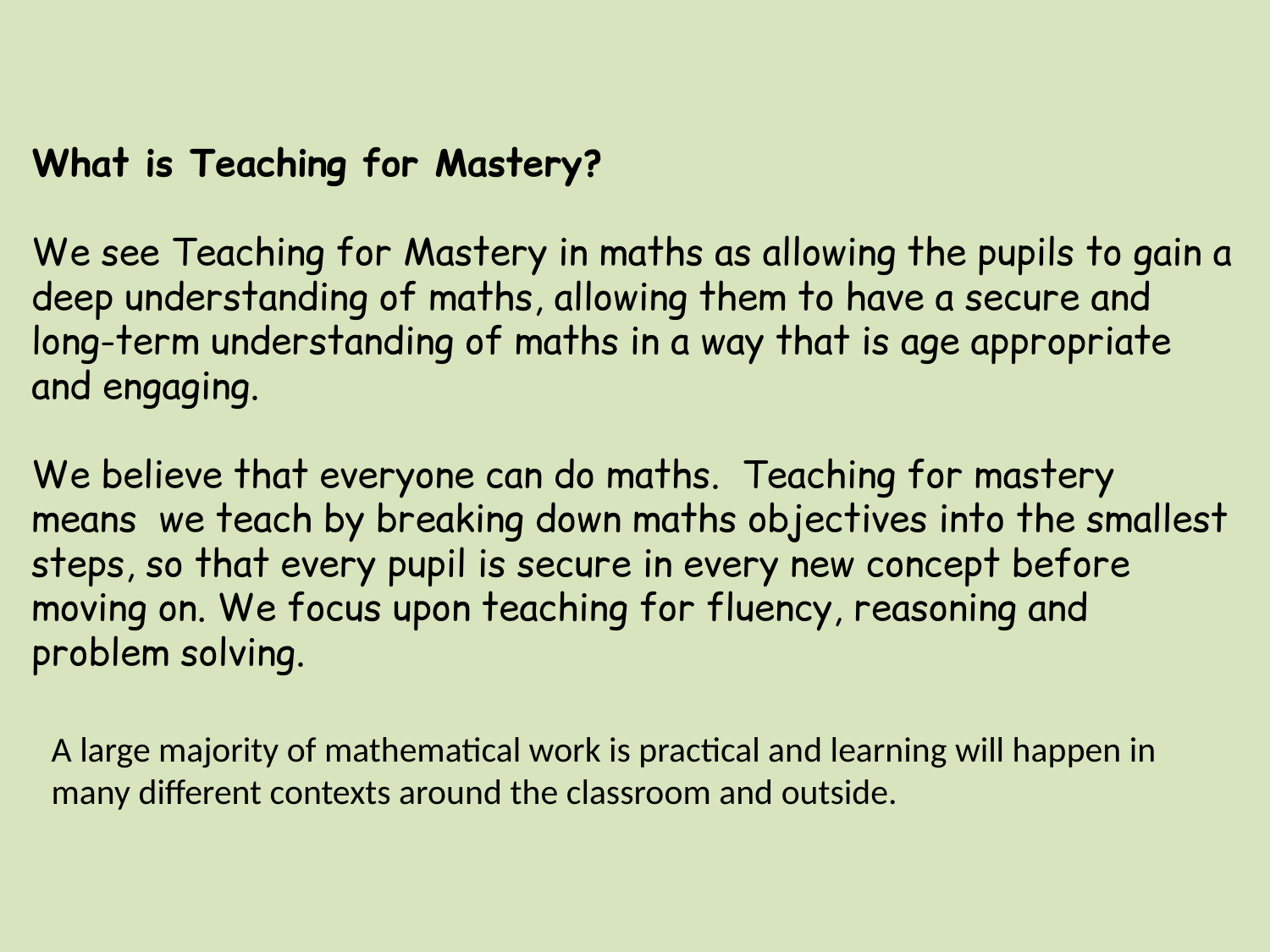

What is Teaching for Mastery?

We see Teaching for Mastery in maths as allowing the pupils to gain a deep understanding of maths, allowing them to have a secure and long-term understanding of maths in a way that is age appropriate and engaging.

We believe that everyone can do maths.  Teaching for mastery  means  we teach by breaking down maths objectives into the smallest steps, so that every pupil is secure in every new concept before moving on. We focus upon teaching for fluency, reasoning and problem solving.

A large majority of mathematical work is practical and learning will happen in many different contexts around the classroom and outside.